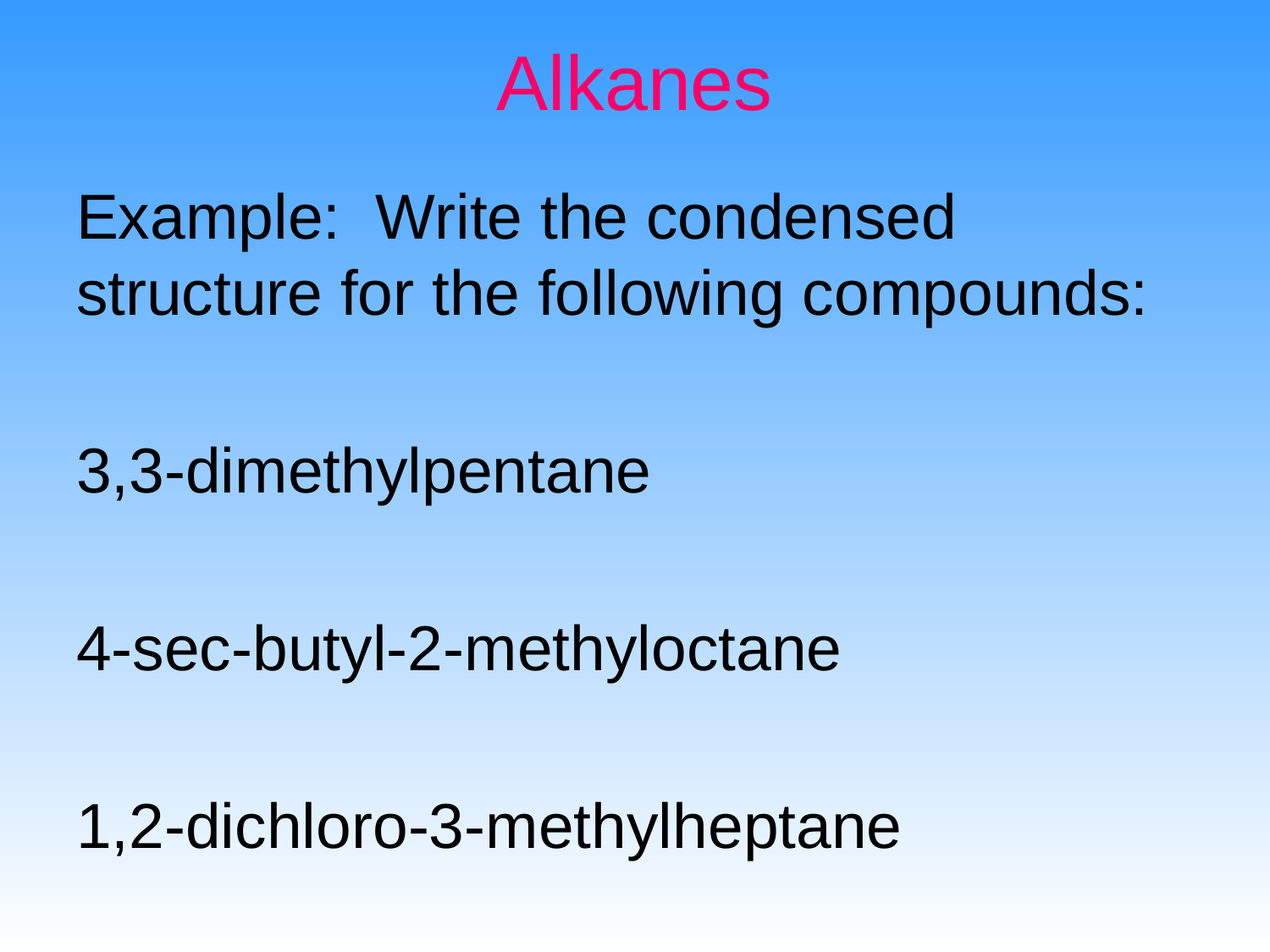

# Alkanes
Example:  Write the condensed structure for the following compounds:

3,3-dimethylpentane

4-sec-butyl-2-methyloctane

1,2-dichloro-3-methylheptane